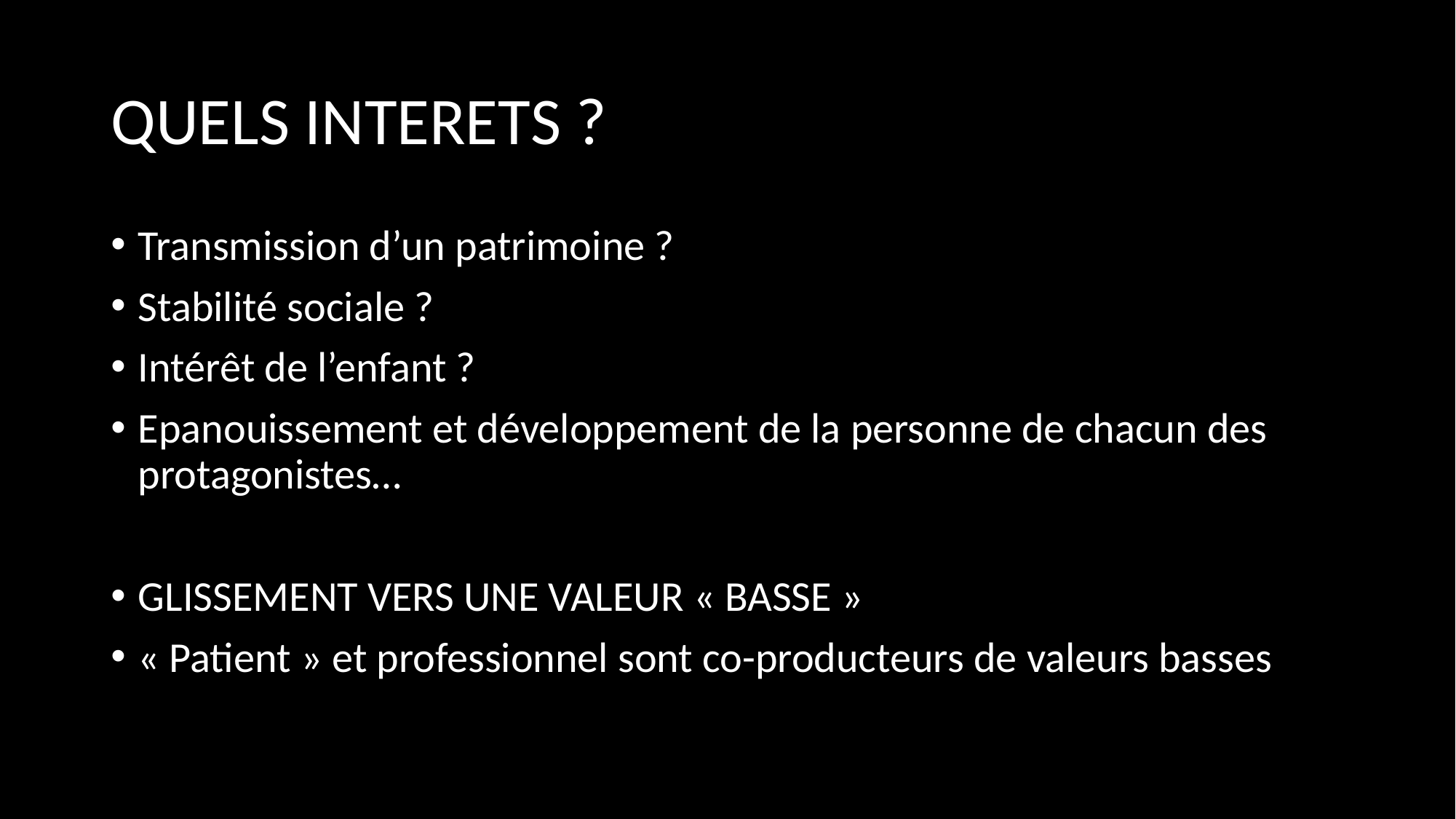

# QUELS INTERETS ?
Transmission d’un patrimoine ?
Stabilité sociale ?
Intérêt de l’enfant ?
Epanouissement et développement de la personne de chacun des protagonistes…

GLISSEMENT VERS UNE VALEUR « BASSE »
« Patient » et professionnel sont co-producteurs de valeurs basses